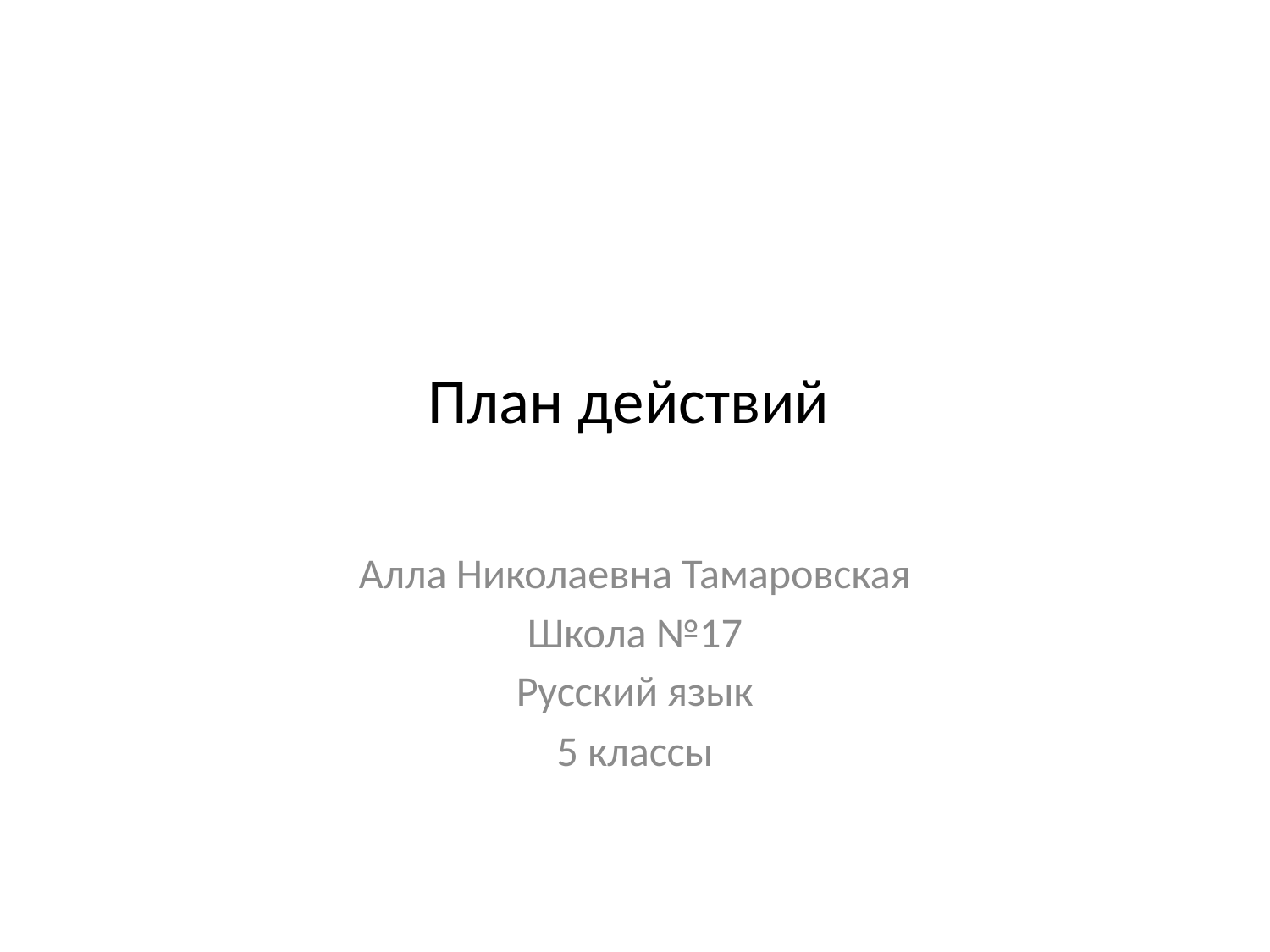

# План действий
Алла Николаевна Тамаровская
Школа №17
Русский язык
5 классы